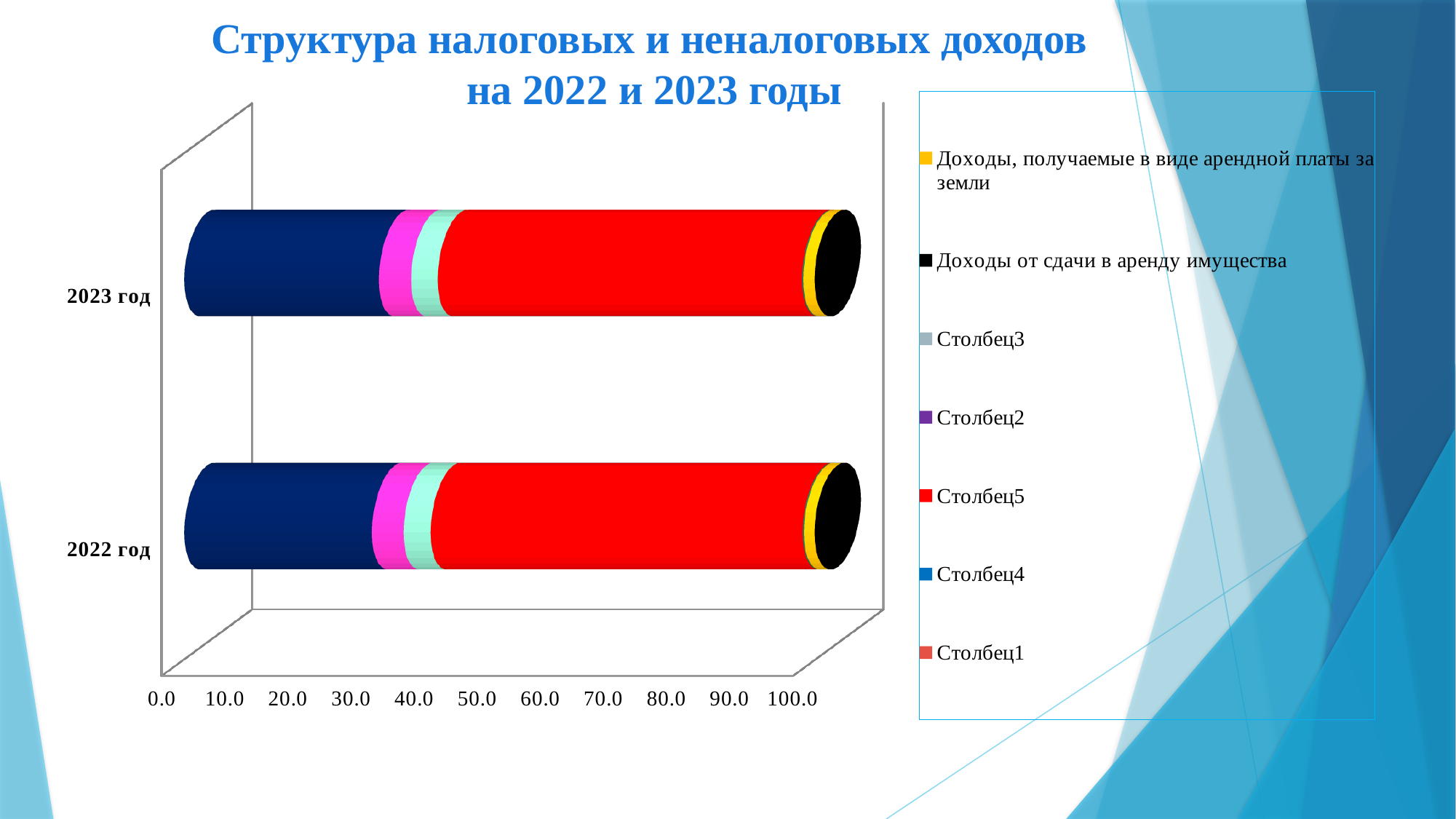

Структура налоговых и неналоговых доходов
на 2022 и 2023 годы

[unsupported chart]